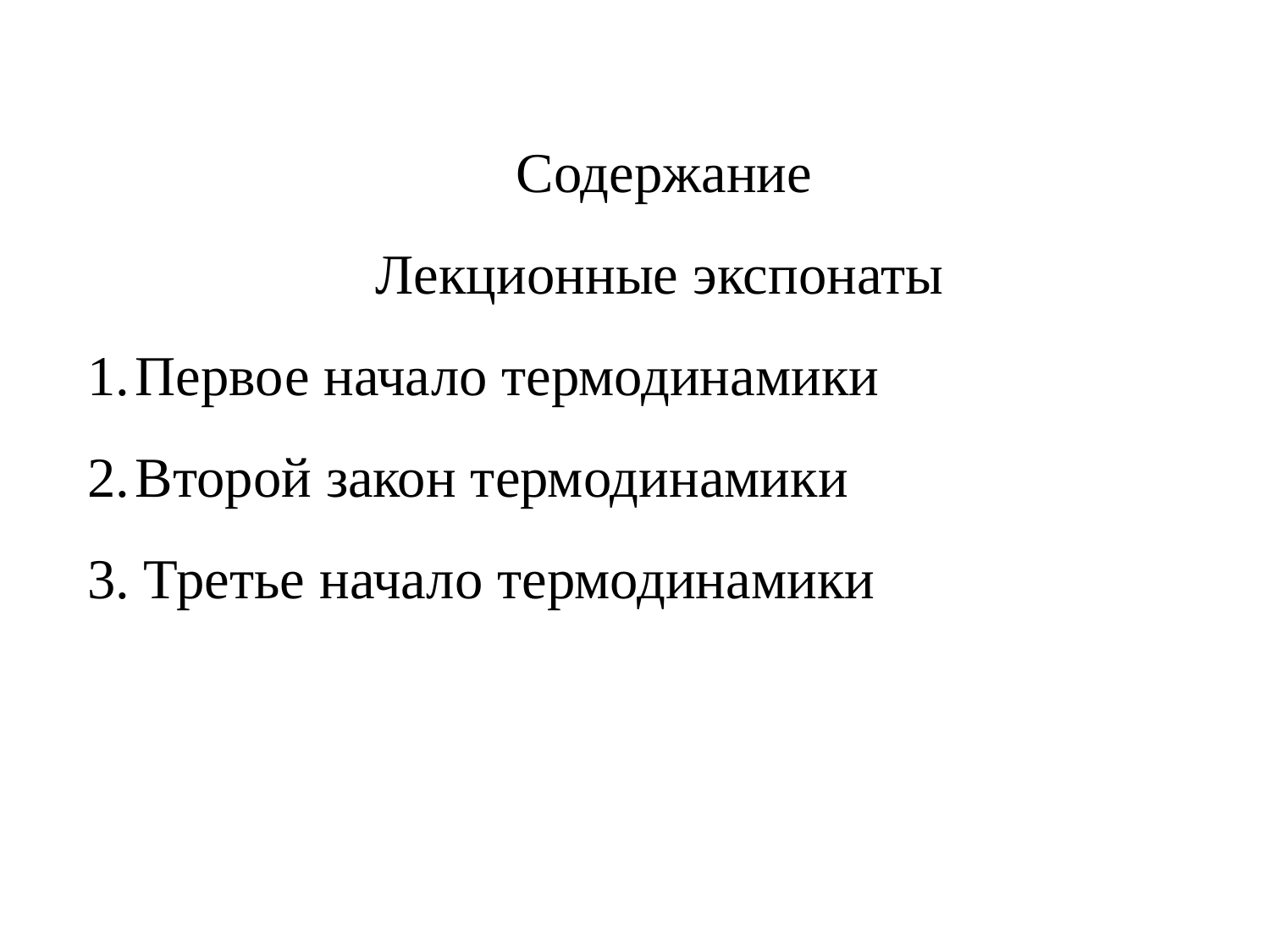

Содержание
Лекционные экспонаты
Первое начало термодинамики
Второй закон термодинамики
3. Третье начало термодинамики